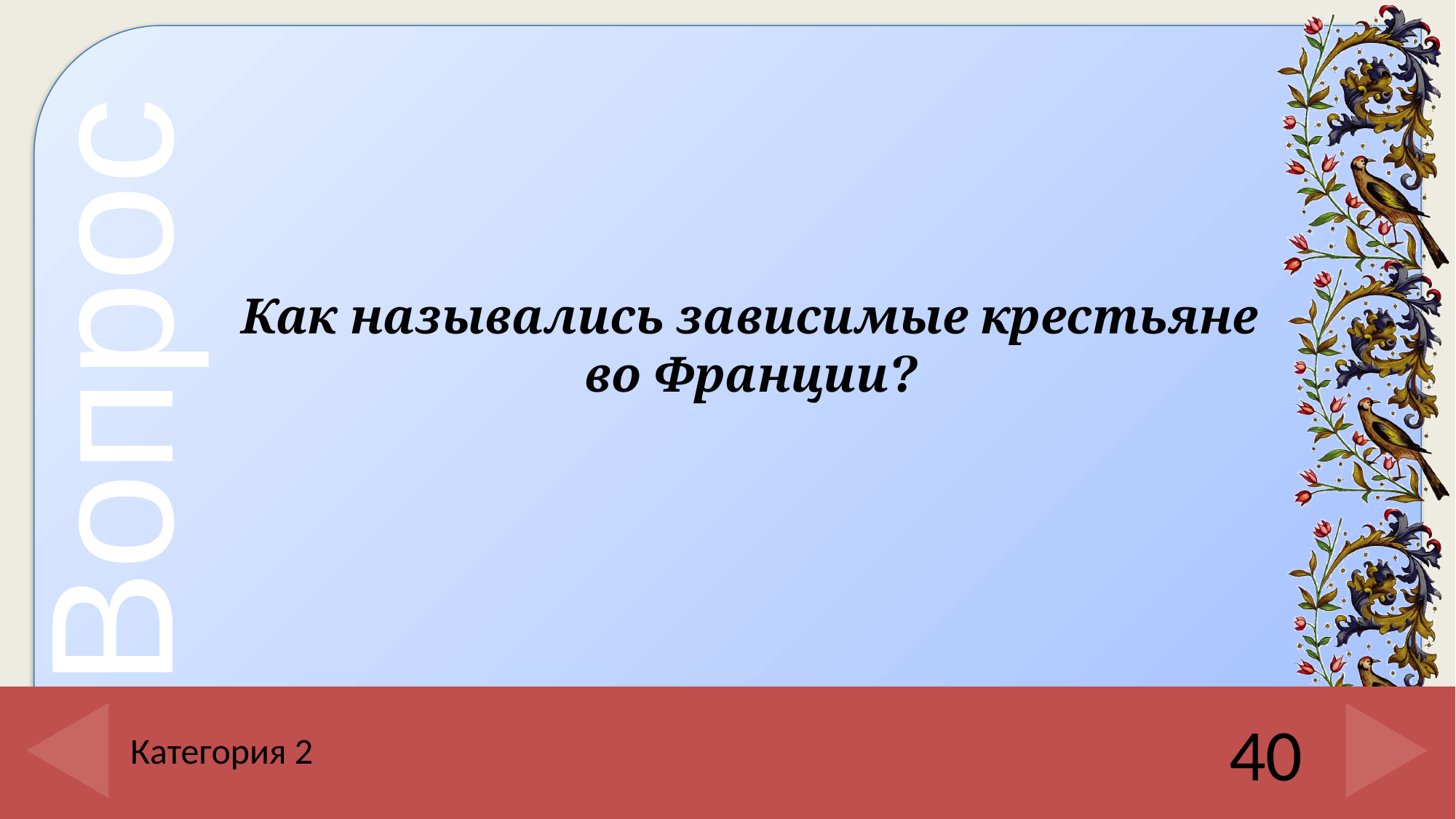

Как назывались зависимые крестьяне во Франции?
# Категория 2
40